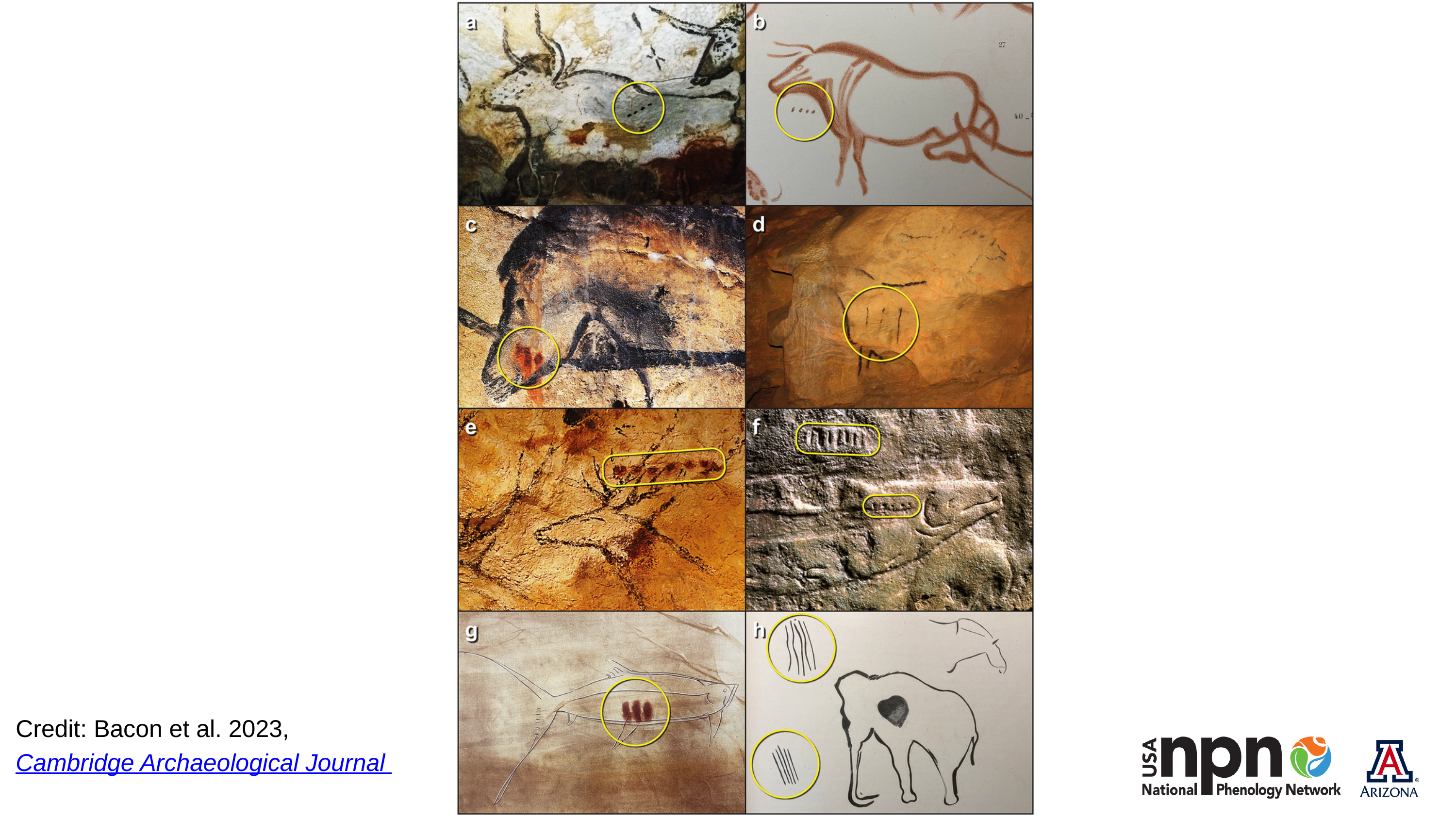

Credit: Bacon et al. 2023, Cambridge Archaeological Journal